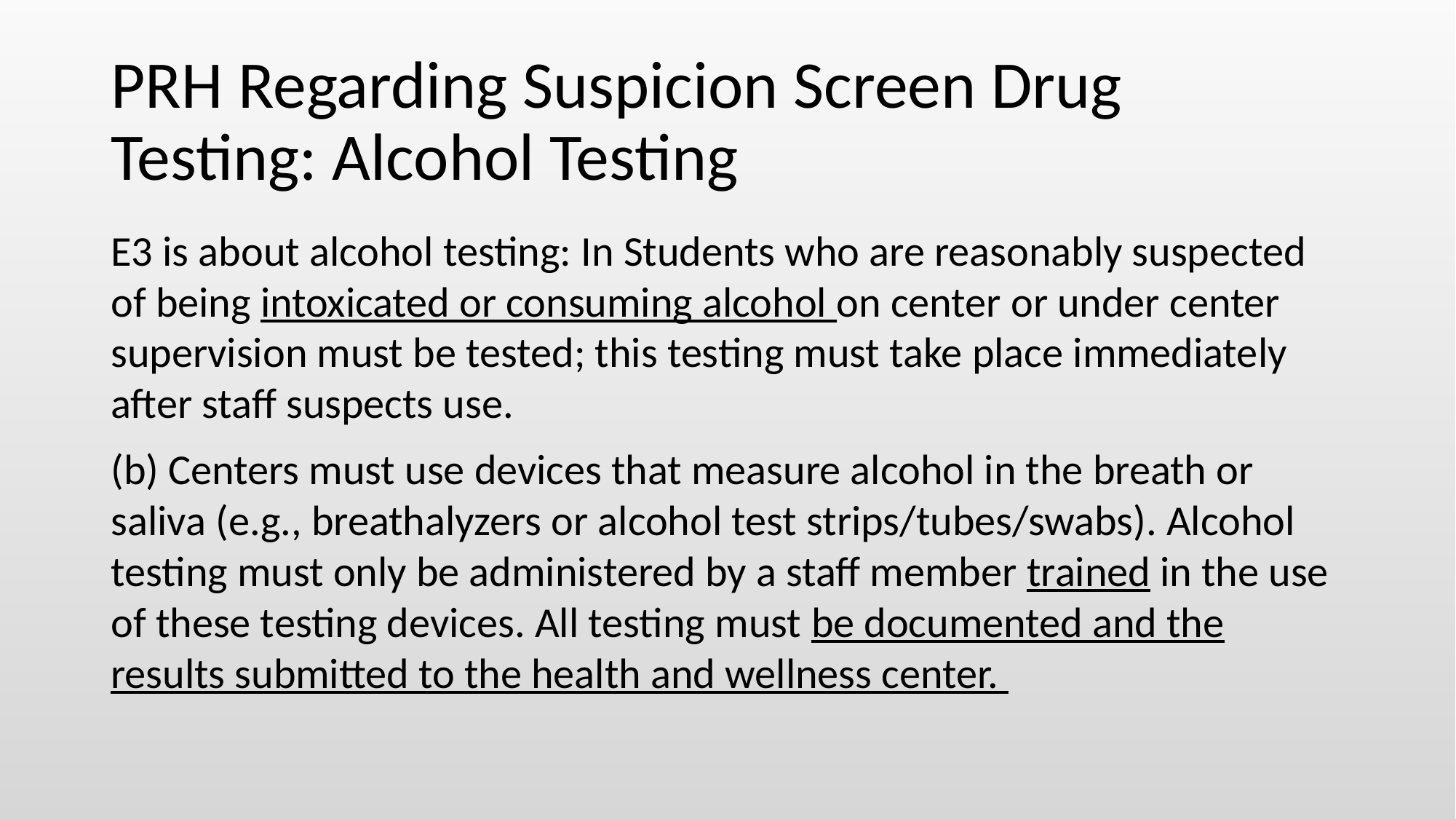

# PRH Regarding Suspicion Screen Drug Testing: Alcohol Testing
E3 is about alcohol testing: In Students who are reasonably suspected of being intoxicated or consuming alcohol on center or under center supervision must be tested; this testing must take place immediately after staff suspects use.
(b) Centers must use devices that measure alcohol in the breath or saliva (e.g., breathalyzers or alcohol test strips/tubes/swabs). Alcohol testing must only be administered by a staff member trained in the use of these testing devices. All testing must be documented and the results submitted to the health and wellness center.